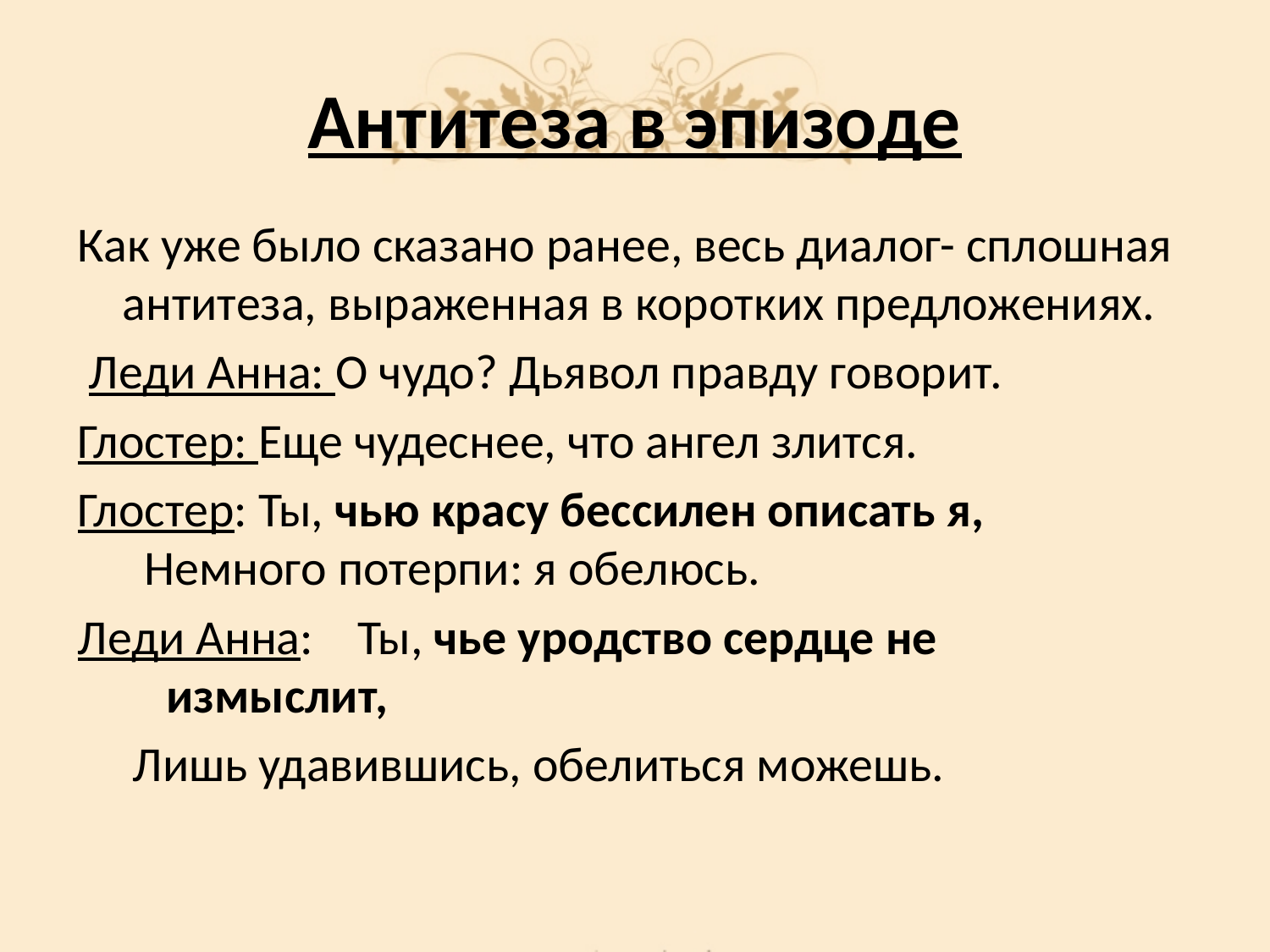

# Антитеза в эпизоде
Как уже было сказано ранее, весь диалог- сплошная антитеза, выраженная в коротких предложениях.
 Леди Анна: О чудо? Дьявол правду говорит.
Глостер: Еще чудеснее, что ангел злится.
Глостер: Ты, чью красу бессилен описать я,                      Немного потерпи: я обелюсь.
Леди Анна:    Ты, чье уродство сердце не                            измыслит,
     Лишь удавившись, обелиться можешь.